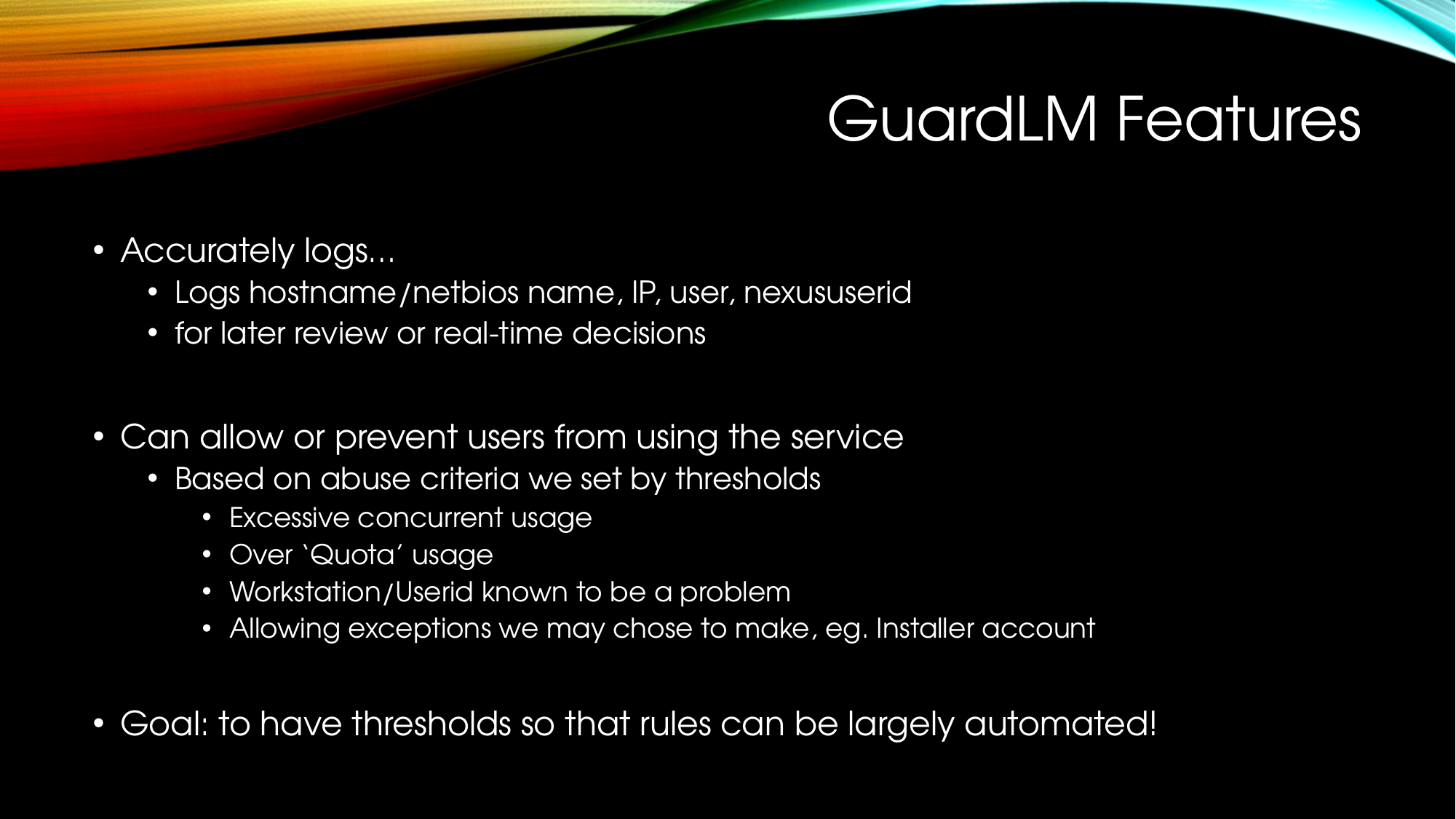

# GuardLM Features
Accurately logs…
Logs hostname/netbios name, IP, user, nexususerid
for later review or real-time decisions

Can allow or prevent users from using the service
Based on abuse criteria we set by thresholds
Excessive concurrent usage
Over ‘Quota’ usage
Workstation/Userid known to be a problem
Allowing exceptions we may chose to make, eg. Installer account

Goal: to have thresholds so that rules can be largely automated!